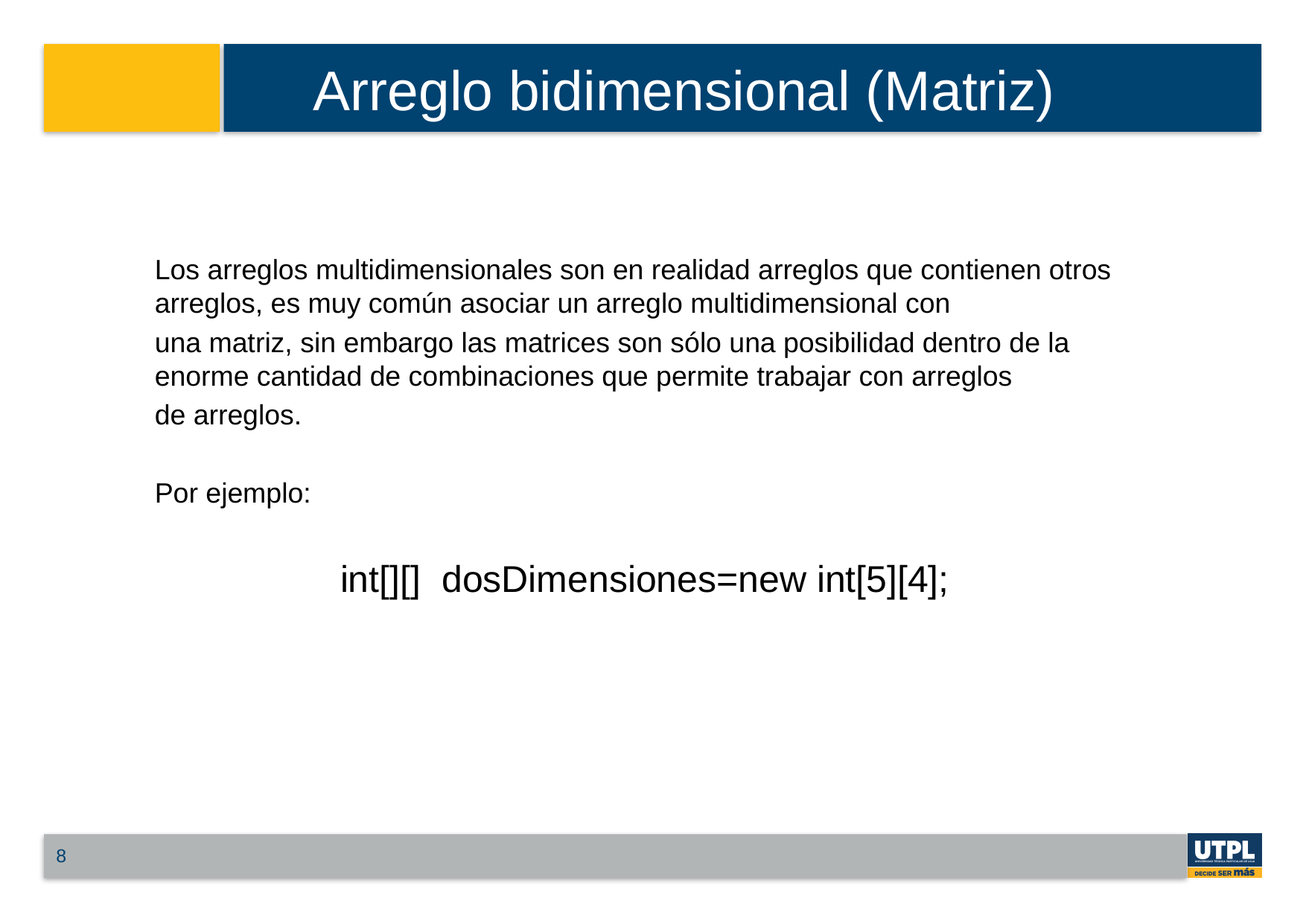

# Arreglo bidimensional (Matriz)

Los arreglos multidimensionales son en realidad arreglos que contienen otros arreglos, es muy común asociar un arreglo multidimensional con
una matriz, sin embargo las matrices son sólo una posibilidad dentro de la enorme cantidad de combinaciones que permite trabajar con arreglos
de arreglos.

Por ejemplo:

int[][]  dosDimensiones=new int[5][4];

8